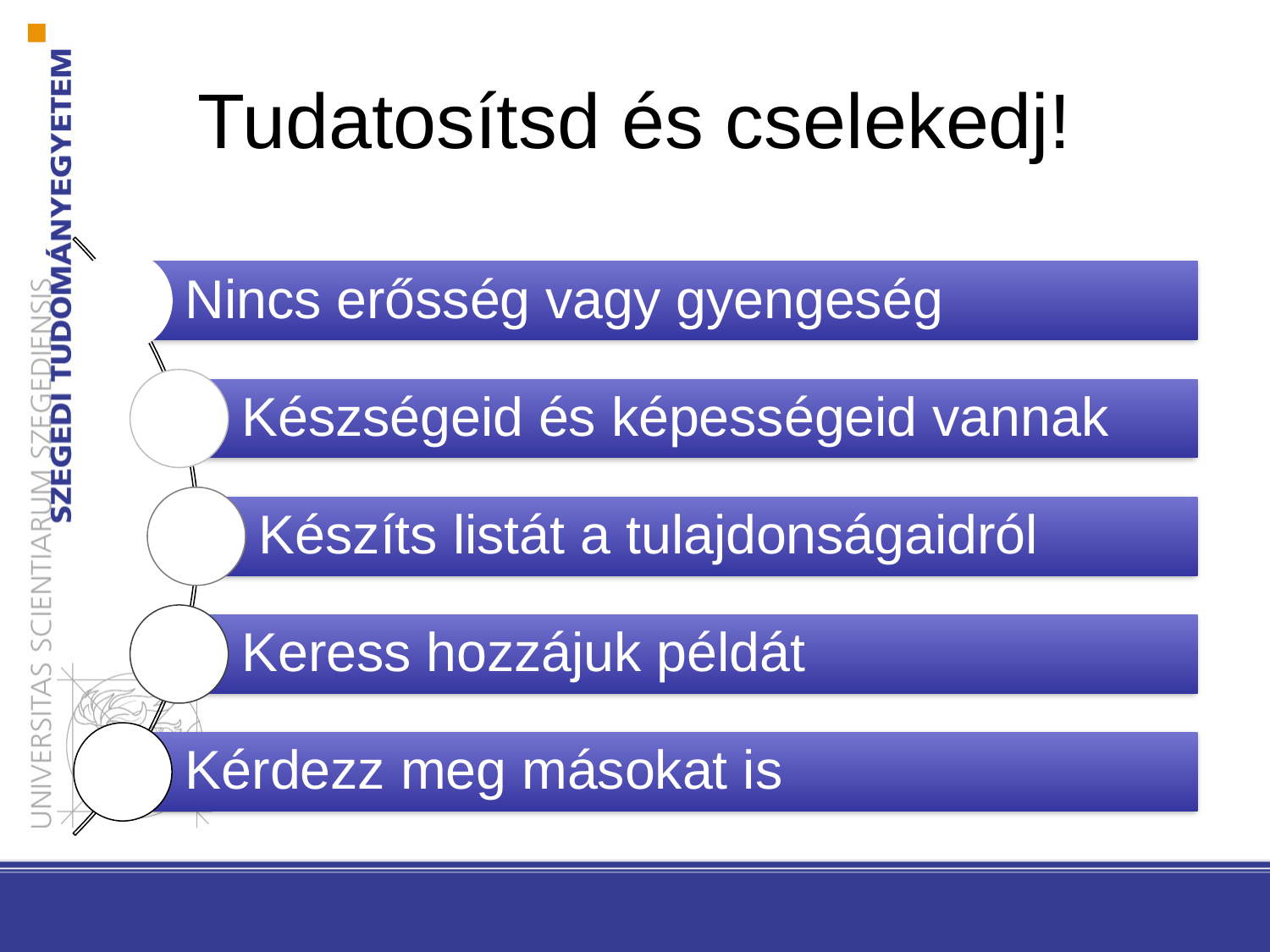

# Tudatosítsd és cselekedj!
Nincs erősség vagy gyengeség
Készségeid és képességeid vannak
Készíts listát a tulajdonságaidról
Keress hozzájuk példát
Kérdezz meg másokat is